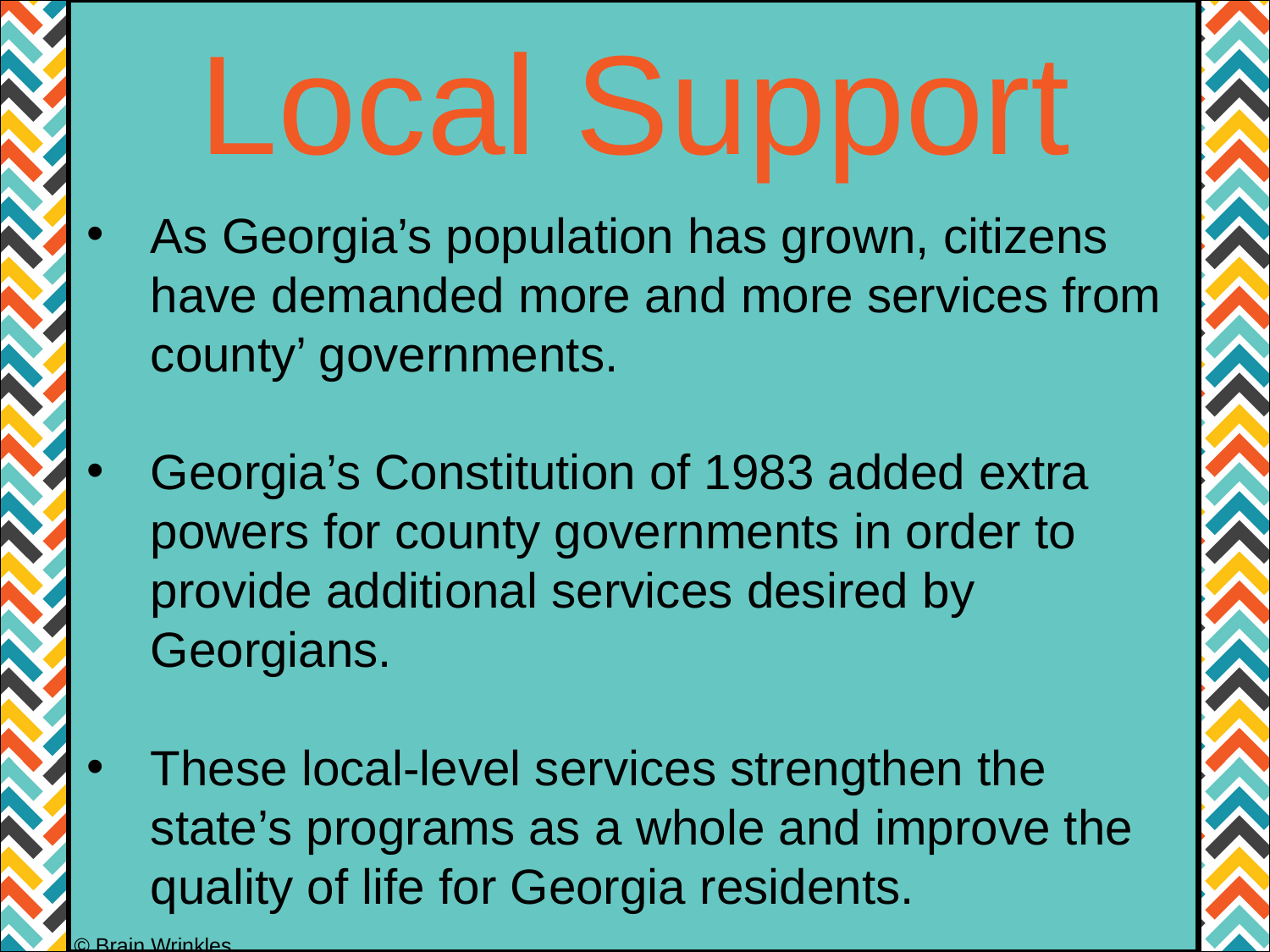

Local Support
As Georgia’s population has grown, citizens have demanded more and more services from county’ governments.

Georgia’s Constitution of 1983 added extra powers for county governments in order to provide additional services desired by Georgians.

These local-level services strengthen the state’s programs as a whole and improve the quality of life for Georgia residents.

© Brain Wrinkles